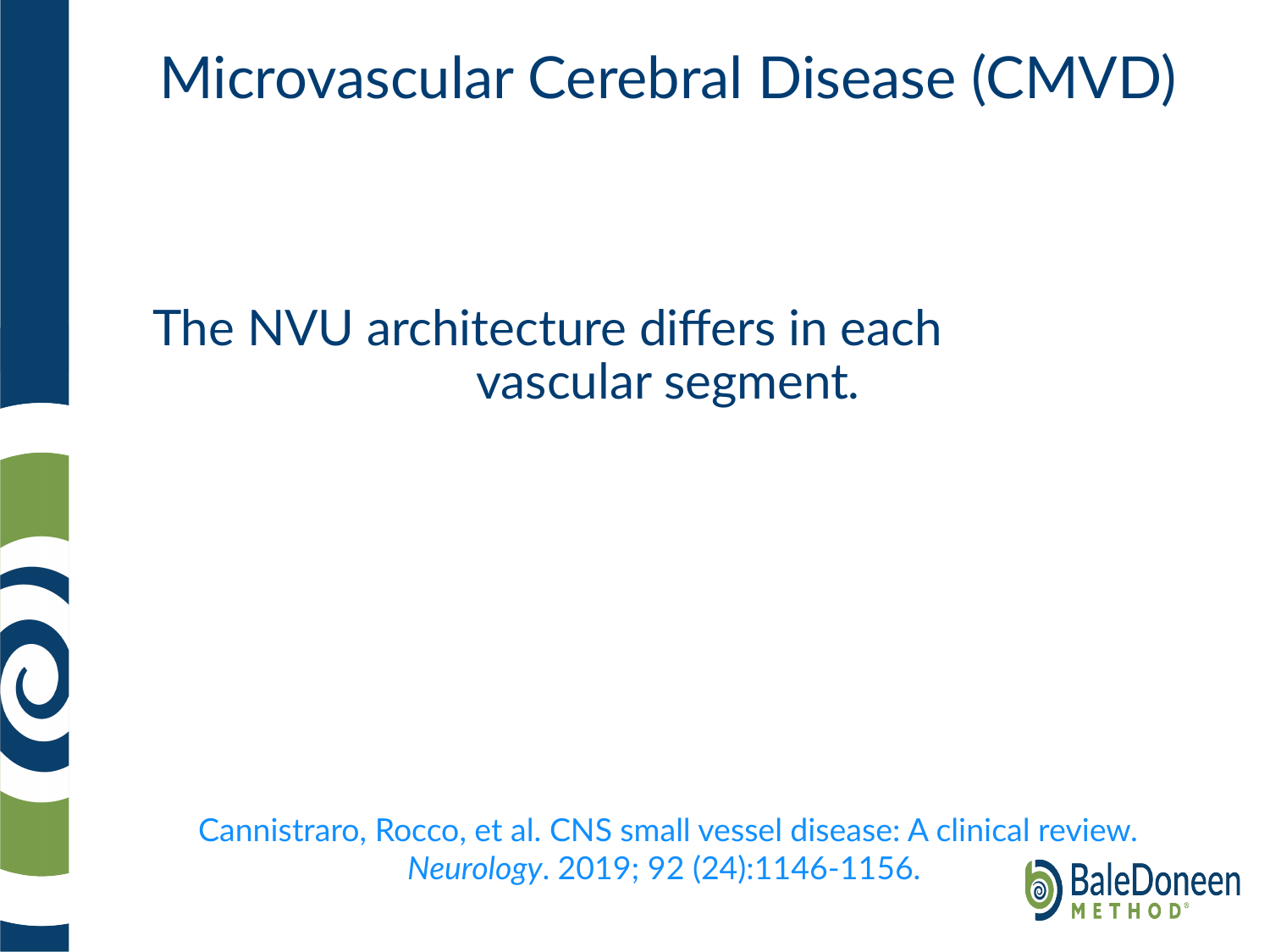

# Microvascular Cerebral Disease (CMVD)
The NVU architecture differs in each                    vascular segment.
Cannistraro, Rocco, et al. CNS small vessel disease: A clinical review. Neurology. 2019; 92 (24):1146-1156.